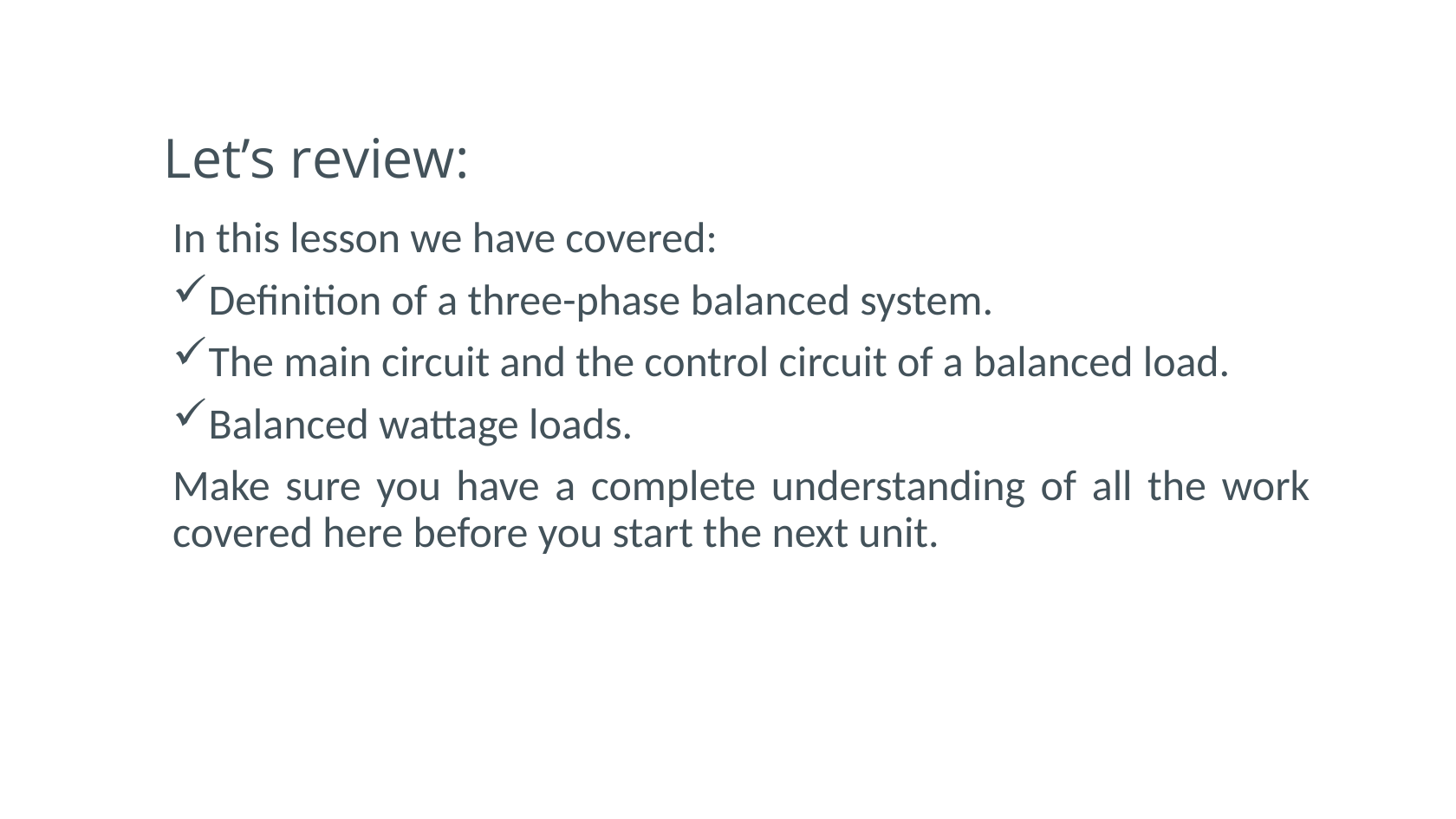

# Let’s review:
In this lesson we have covered:
Definition of a three-phase balanced system.
The main circuit and the control circuit of a balanced load.
Balanced wattage loads.
Make sure you have a complete understanding of all the work covered here before you start the next unit.